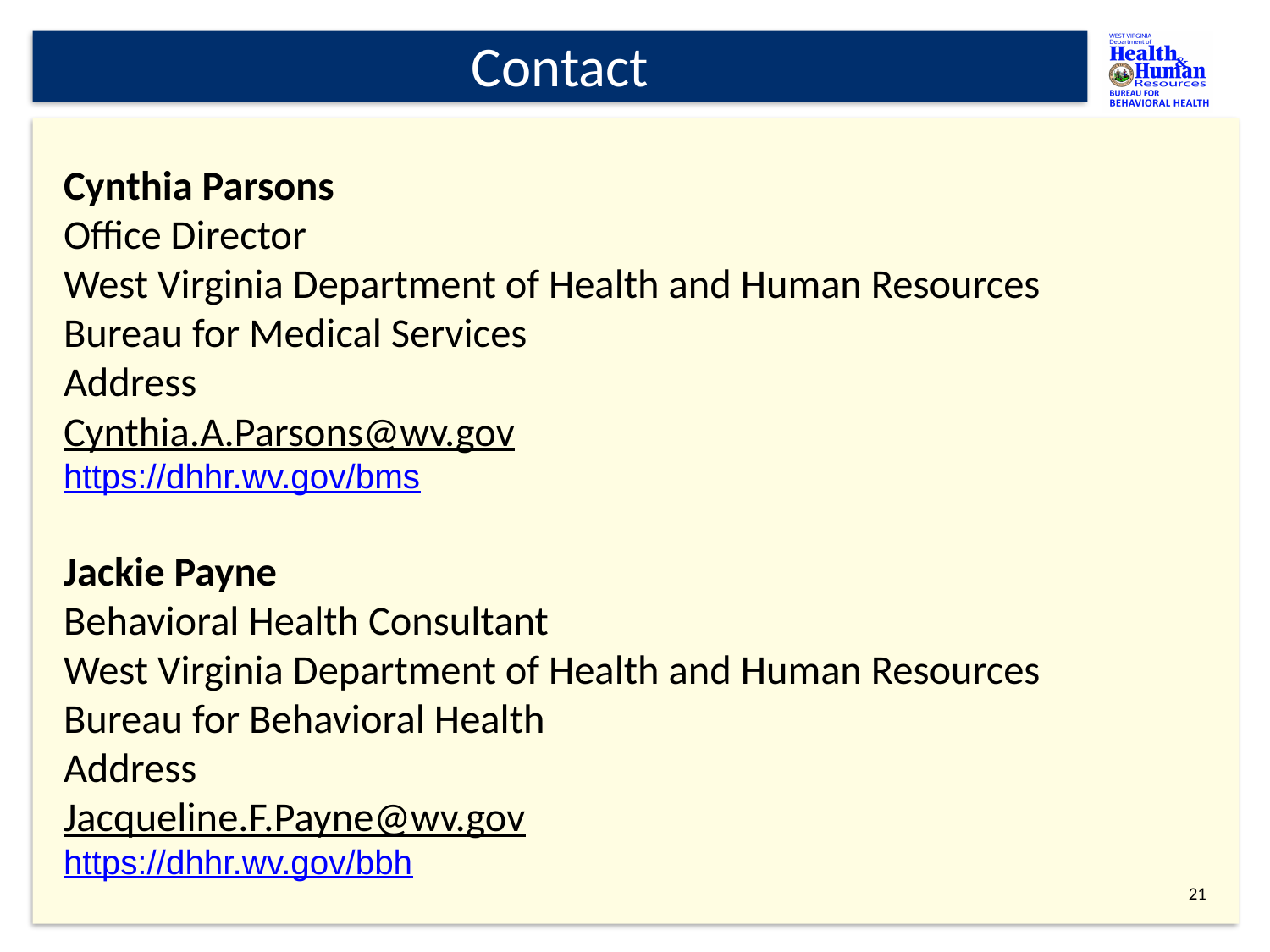

# Contact
Cynthia Parsons
Office Director
West Virginia Department of Health and Human Resources
Bureau for Medical Services
Address
Cynthia.A.Parsons@wv.gov
https://dhhr.wv.gov/bms

Jackie Payne
Behavioral Health Consultant
West Virginia Department of Health and Human Resources
Bureau for Behavioral Health
Address
Jacqueline.F.Payne@wv.gov
https://dhhr.wv.gov/bbh
21